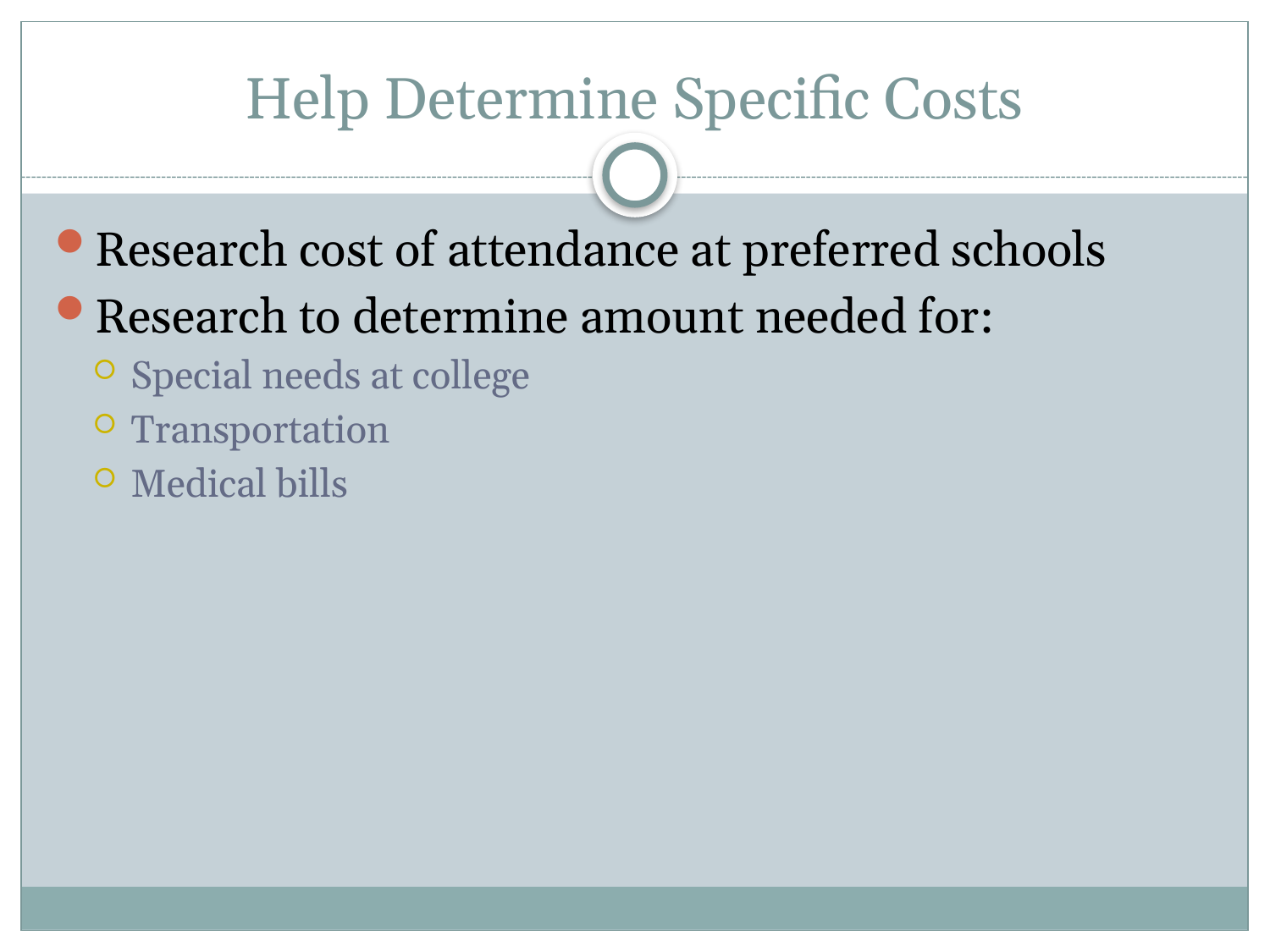

# Help Determine Specific Costs
Research cost of attendance at preferred schools
Research to determine amount needed for:
Special needs at college
Transportation
Medical bills